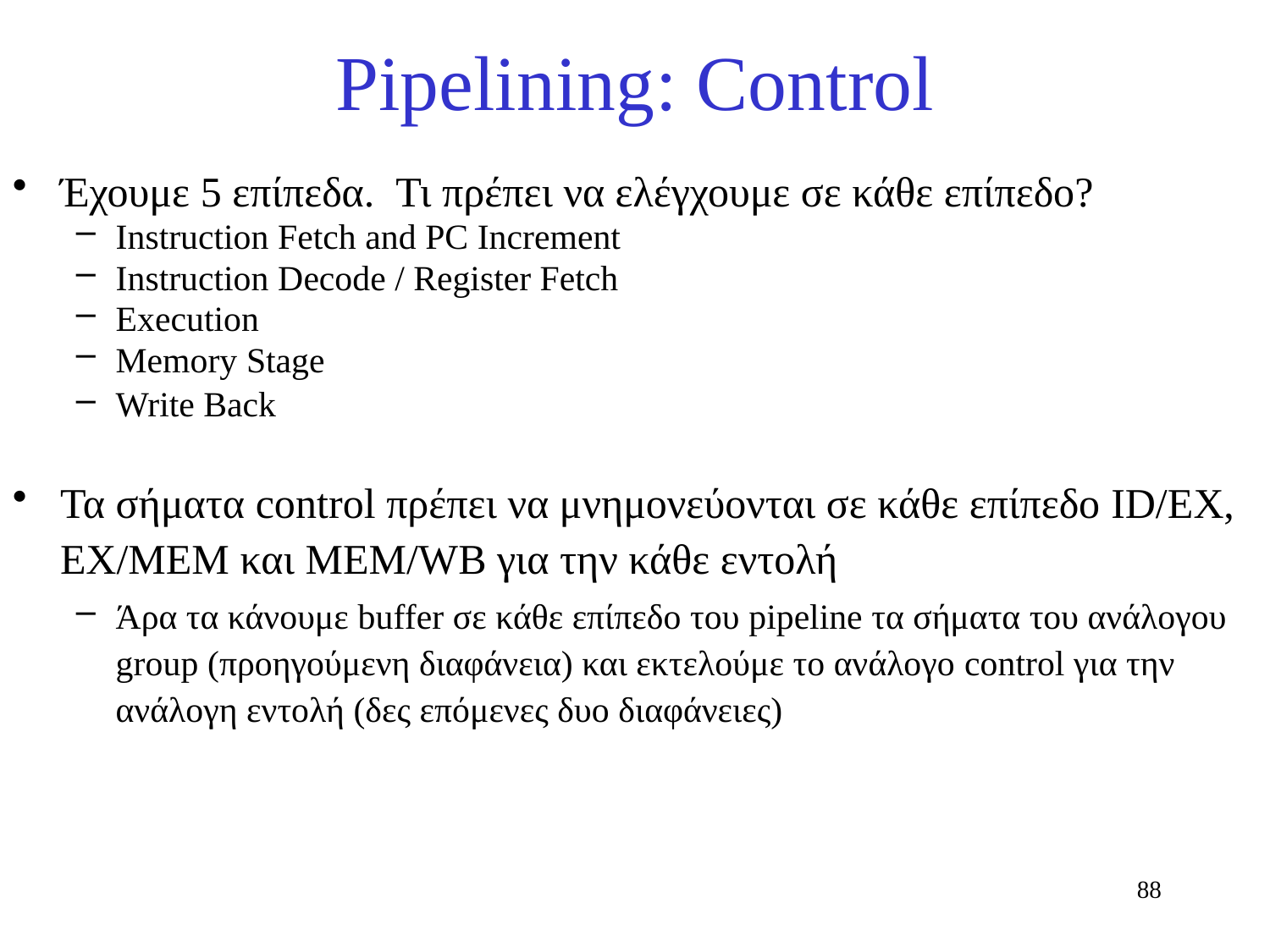

# Pipelining: Control
Έχουμε 5 επίπεδα.  Τι πρέπει να ελέγχουμε σε κάθε επίπεδο?
Instruction Fetch and PC Increment
Instruction Decode / Register Fetch
Execution
Memory Stage
Write Back
Τα σήματα control πρέπει να μνημονεύονται σε κάθε επίπεδο ID/EX, EX/MEM και MEM/WB για την κάθε εντολή
Άρα τα κάνουμε buffer σε κάθε επίπεδο του pipeline τα σήματα του ανάλογου group (προηγούμενη διαφάνεια) και εκτελούμε το ανάλογο control για την ανάλογη εντολή (δες επόμενες δυο διαφάνειες)
88